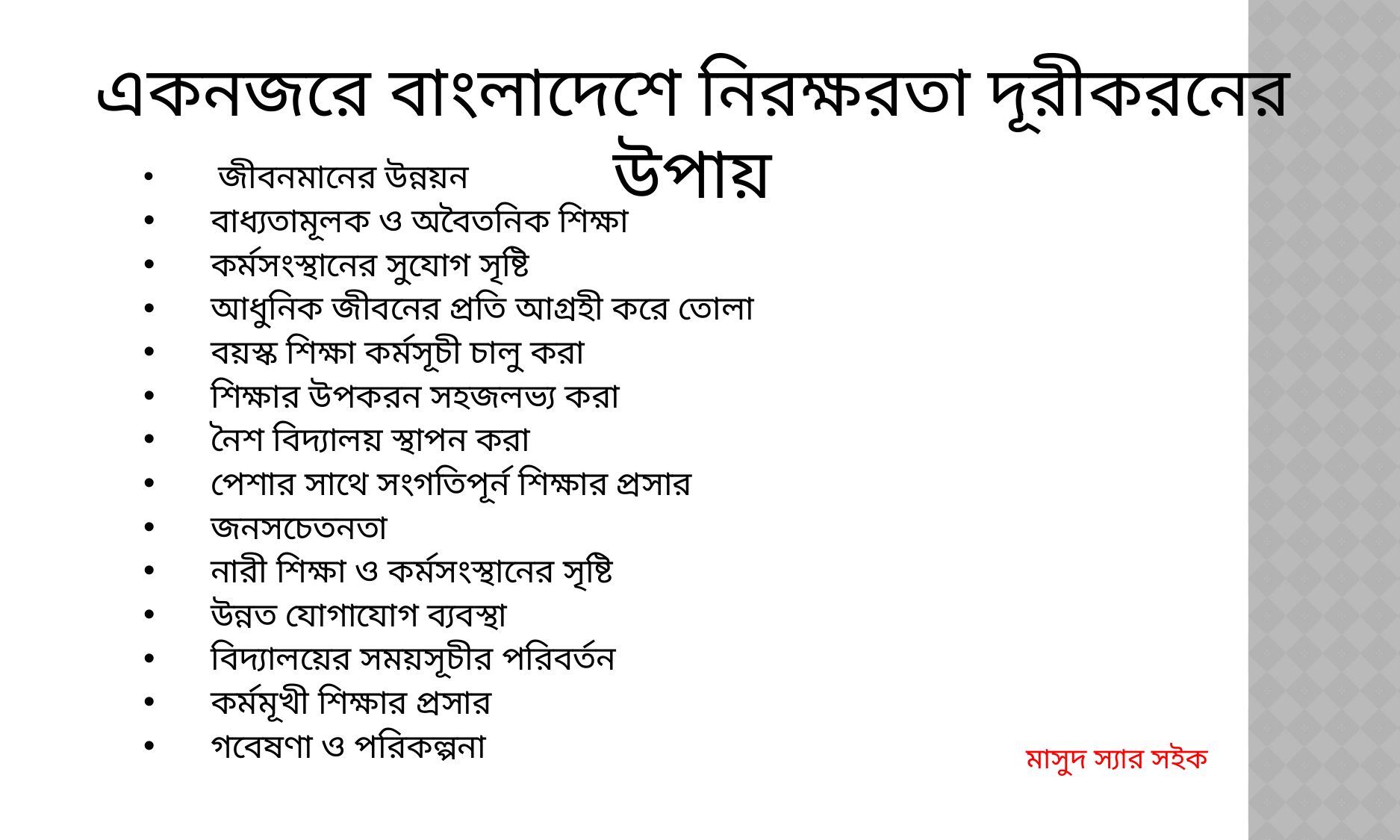

একনজরে বাংলাদেশে নিরক্ষরতা দূরীকরনের উপায়
 জীবনমানের উন্নয়ন
বাধ্যতামূলক ও অবৈতনিক শিক্ষা
কর্মসংস্থানের সুযোগ সৃষ্টি
আধুনিক জীবনের প্রতি আগ্রহী করে তোলা
বয়স্ক শিক্ষা কর্মসূচী চালু করা
শিক্ষার উপকরন সহজলভ্য করা
নৈশ বিদ্যালয় স্থাপন করা
পেশার সাথে সংগতিপূর্ন শিক্ষার প্রসার
জনসচেতনতা
নারী শিক্ষা ও কর্মসংস্থানের সৃষ্টি
উন্নত যোগাযোগ ব্যবস্থা
বিদ্যালয়ের সময়সূচীর পরিবর্তন
কর্মমূখী শিক্ষার প্রসার
গবেষণা ও পরিকল্পনা

মাসুদ স্যার সইক